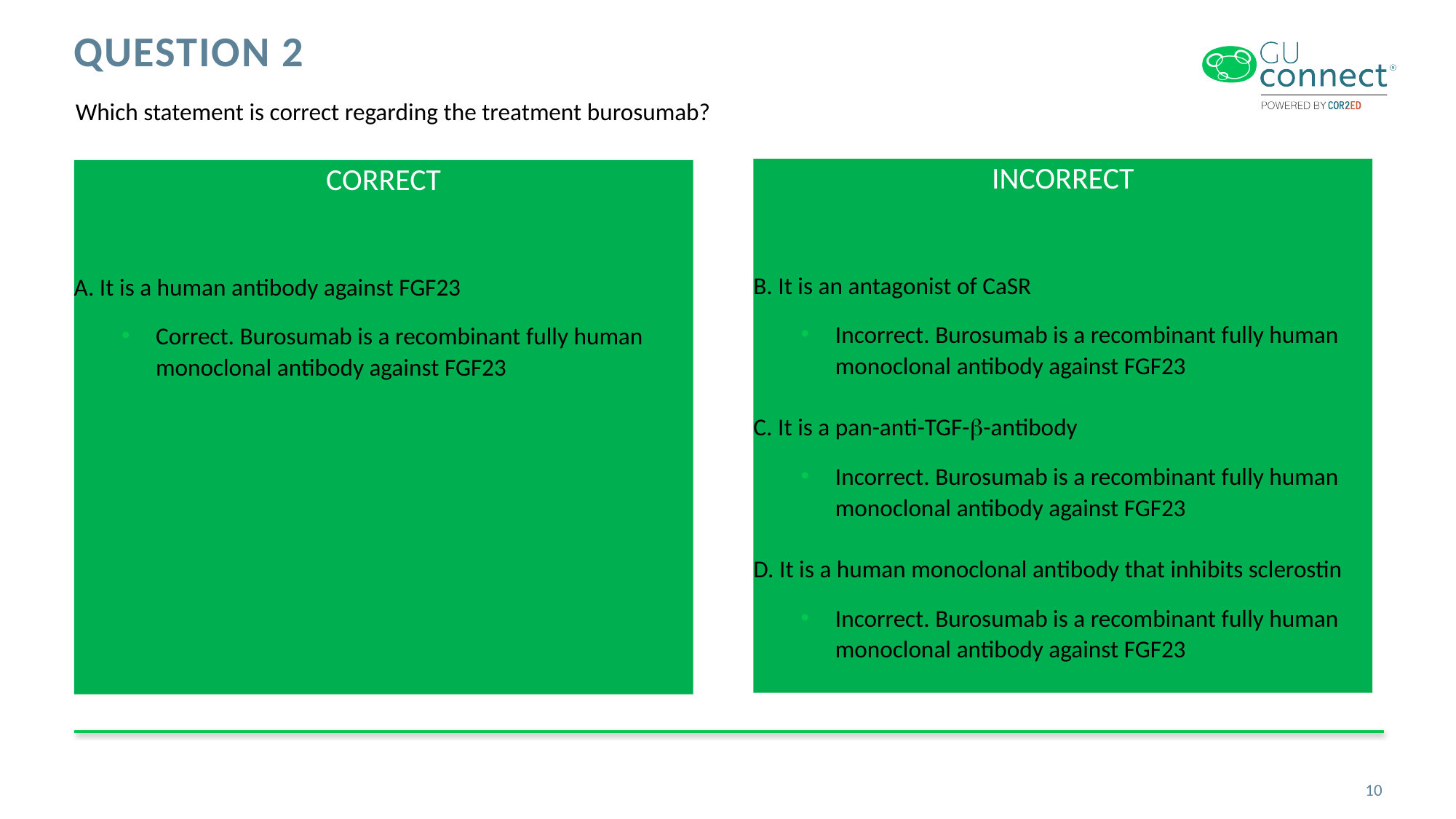

# Question 2
Which statement is correct regarding the treatment burosumab?
INCORRECT

B. It is an antagonist of CaSR
Incorrect. Burosumab is a recombinant fully human monoclonal antibody against FGF23
C. It is a pan-anti-TGF-β-antibody
Incorrect. Burosumab is a recombinant fully human monoclonal antibody against FGF23
D. It is a human monoclonal antibody that inhibits sclerostin
Incorrect. Burosumab is a recombinant fully human monoclonal antibody against FGF23

CORRECT

A. It is a human antibody against FGF23
Correct. Burosumab is a recombinant fully human monoclonal antibody against FGF23

10